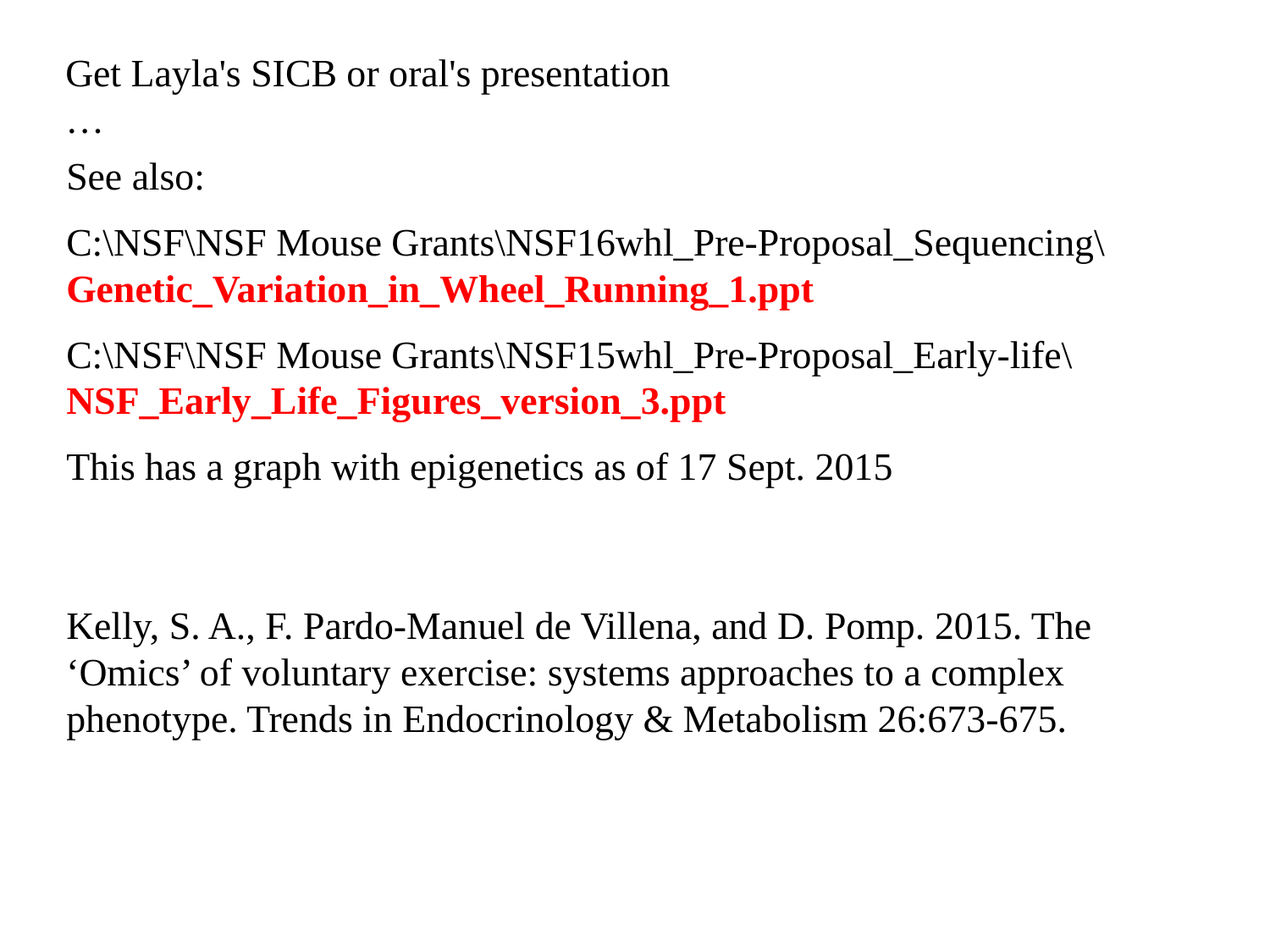

Get Layla's SICB or oral's presentation …
See also:
C:\NSF\NSF Mouse Grants\NSF16whl_Pre-Proposal_Sequencing\Genetic_Variation_in_Wheel_Running_1.ppt
C:\NSF\NSF Mouse Grants\NSF15whl_Pre-Proposal_Early-life\NSF_Early_Life_Figures_version_3.ppt
This has a graph with epigenetics as of 17 Sept. 2015

Kelly, S. A., F. Pardo-Manuel de Villena, and D. Pomp. 2015. The ‘Omics’ of voluntary exercise: systems approaches to a complex phenotype. Trends in Endocrinology & Metabolism 26:673-675.